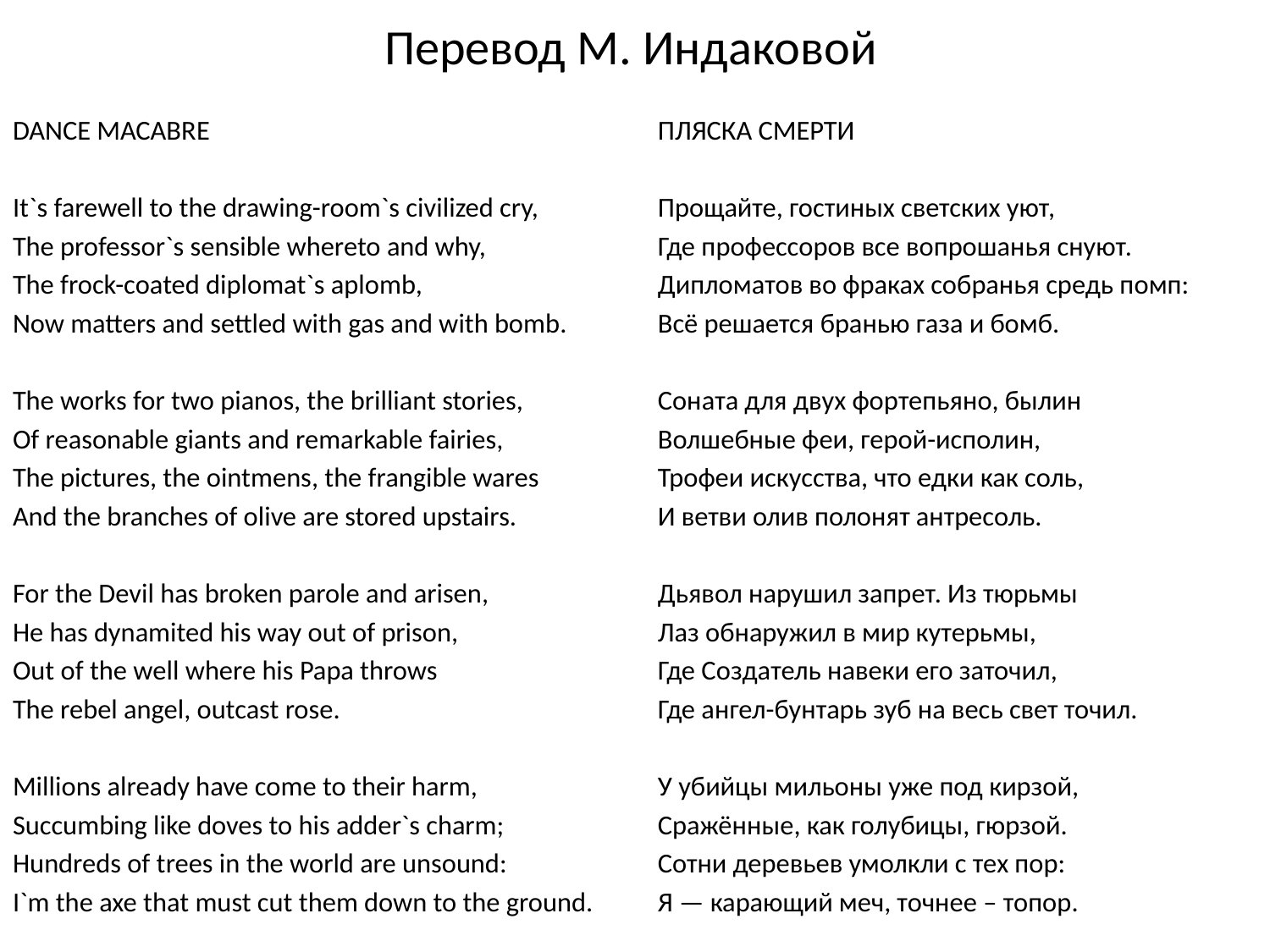

# Перевод М. Индаковой
DANCE MACABRE

It`s farewell to the drawing-room`s civilized cry,
The professor`s sensible whereto and why,
The frock-coated diplomat`s aplomb,
Now matters and settled with gas and with bomb.

The works for two pianos, the brilliant stories,
Of reasonable giants and remarkable fairies,
The pictures, the ointmens, the frangible wares
And the branches of olive are stored upstairs.

For the Devil has broken parole and arisen,
He has dynamited his way out of prison,
Out of the well where his Papa throws
The rebel angel, outcast rose.

Millions already have come to their harm,
Succumbing like doves to his adder`s charm;
Hundreds of trees in the world are unsound:
I`m the axe that must cut them down to the ground.

ПЛЯСКА СМЕРТИ

Прощайте, гостиных светских уют,
Где профессоров все вопрошанья снуют.
Дипломатов во фраках собранья средь помп:
Всё решается бранью газа и бомб.

Соната для двух фортепьяно, былин
Волшебные феи, герой-исполин,
Трофеи искусства, что едки как соль,
И ветви олив полонят антресоль.

Дьявол нарушил запрет. Из тюрьмы
Лаз обнаружил в мир кутерьмы,
Где Создатель навеки его заточил,
Где ангел-бунтарь зуб на весь свет точил.

У убийцы мильоны уже под кирзой,
Сражённые, как голубицы, гюрзой.
Сотни деревьев умолкли с тех пор:
Я — карающий меч, точнее – топор.